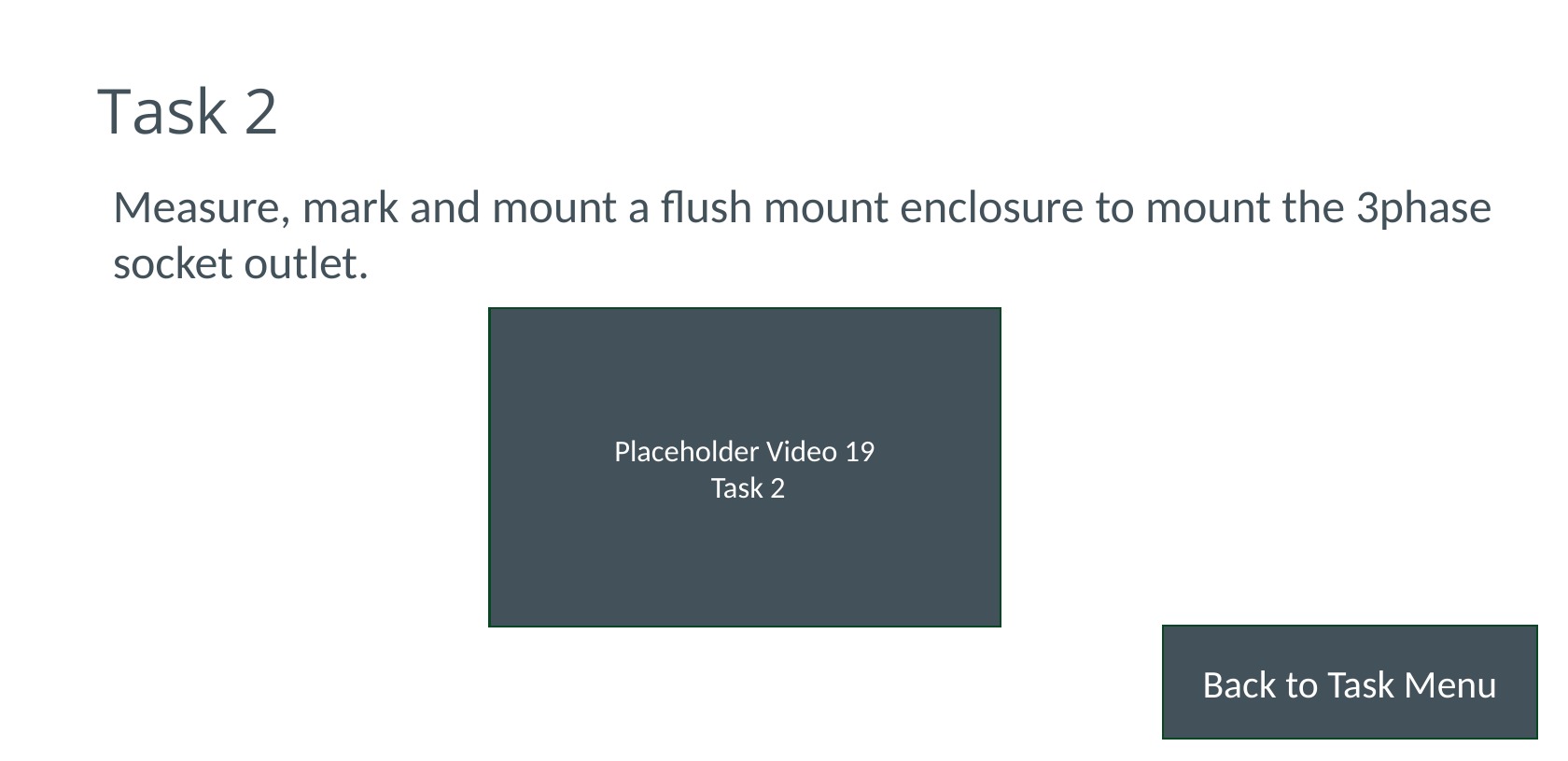

# Task 2
Measure, mark and mount a flush mount enclosure to mount the 3phase socket outlet.

Placeholder Video 19
 Task 2
Back to Task Menu